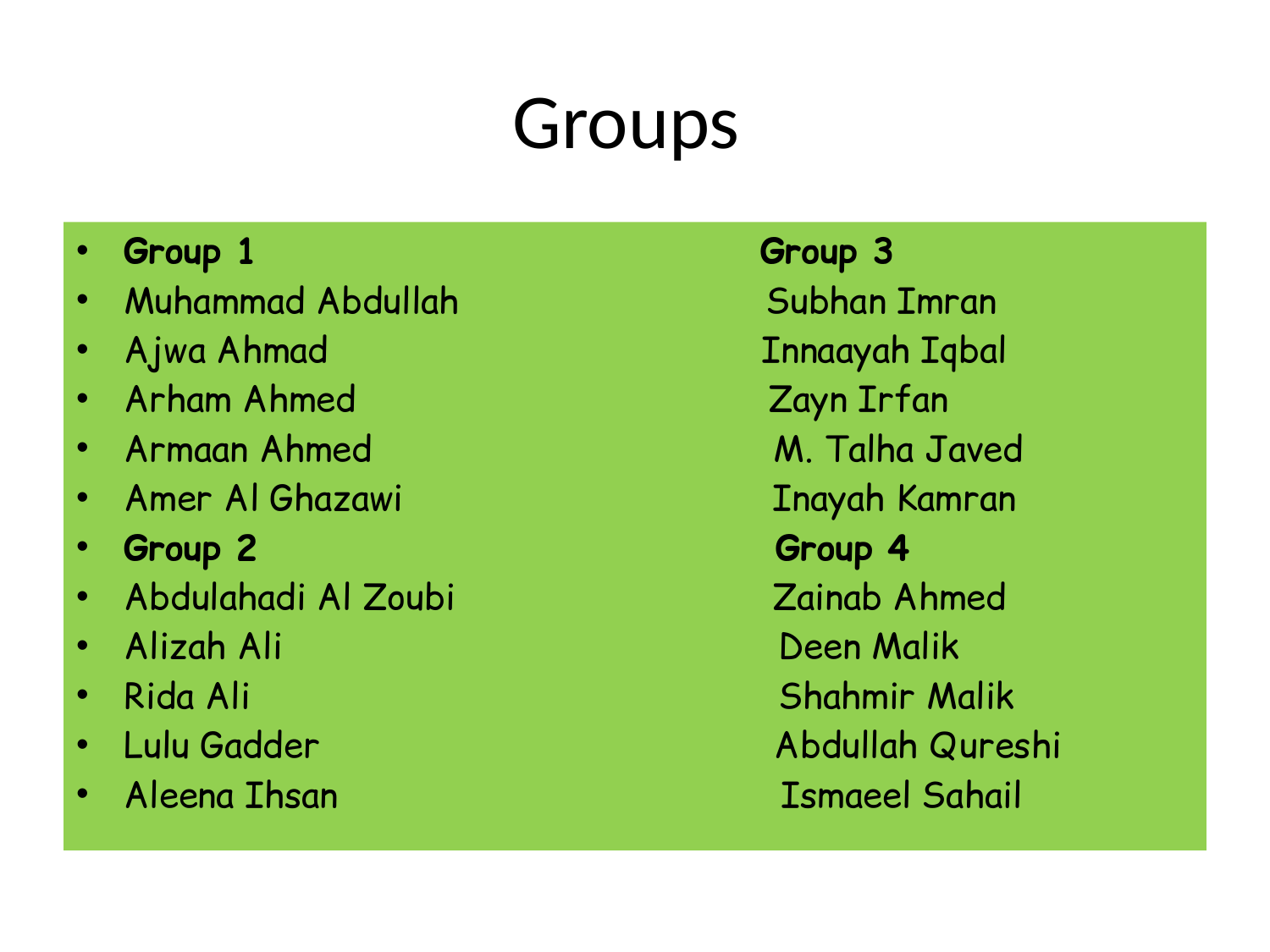

# Groups
Group 1                                 Group 3
Muhammad Abdullah                             Subhan Imran
Ajwa Ahmad                                         Innaayah Iqbal
Arham Ahmed                                       Zayn Irfan
Armaan Ahmed                                      M. Talha Javed
Amer Al Ghazawi                                   Inayah Kamran
Group 2                                  Group 4
Abdulahadi Al Zoubi                              Zainab Ahmed
Alizah Ali                                               Deen Malik
Rida Ali                                                  Shahmir Malik
Lulu Gadder                                           Abdullah Qureshi
Aleena Ihsan                                          Ismaeel Sahail